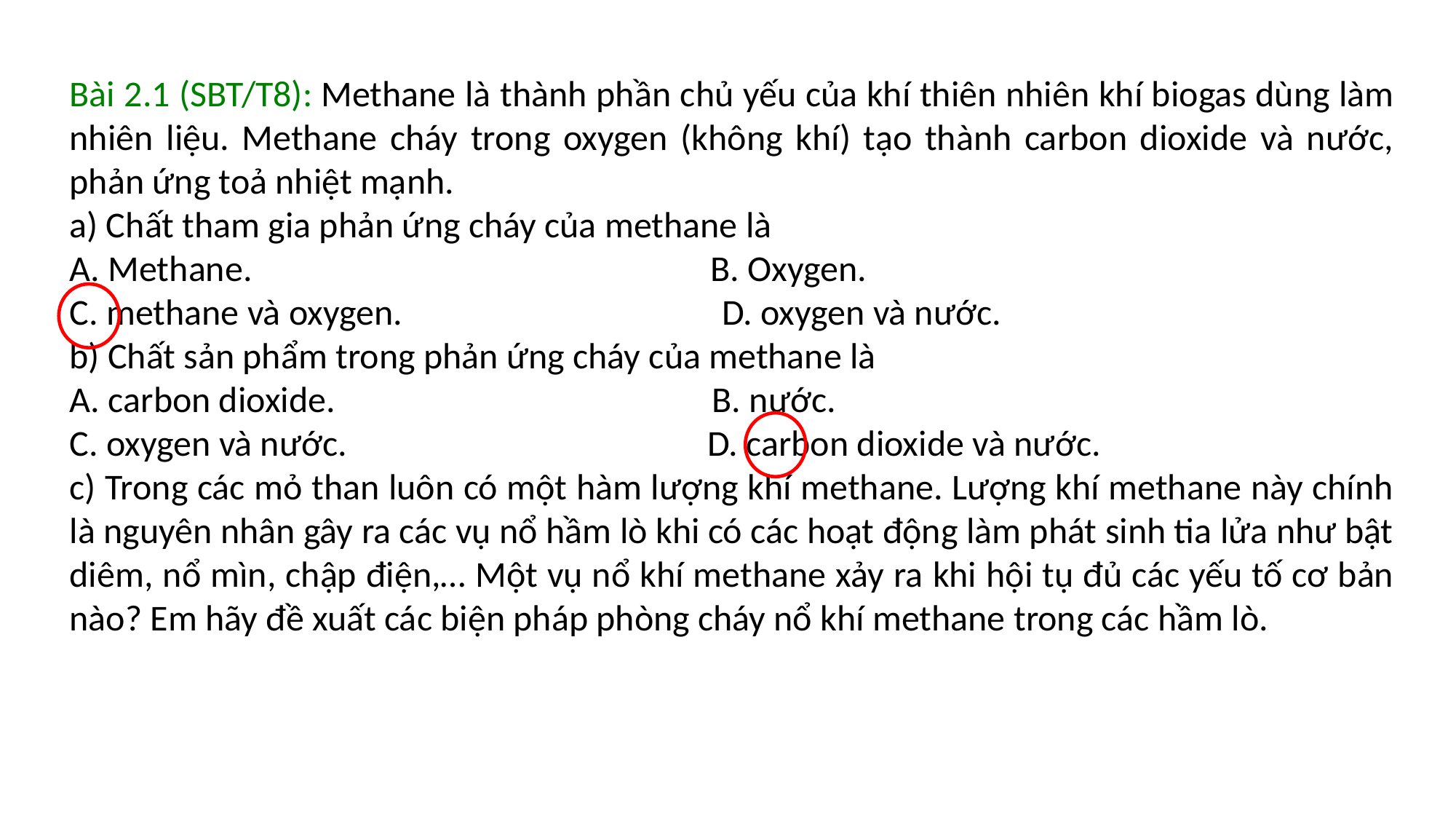

Bài 2.1 (SBT/T8): Methane là thành phần chủ yếu của khí thiên nhiên khí biogas dùng làm nhiên liệu. Methane cháy trong oxygen (không khí) tạo thành carbon dioxide và nước, phản ứng toả nhiệt mạnh.
a) Chất tham gia phản ứng cháy của methane là
A. Methane.                                                        B. Oxygen.
C. methane và oxygen.                                       D. oxygen và nước.
b) Chất sản phẩm trong phản ứng cháy của methane là
A. carbon dioxide.                                              B. nước.
C. oxygen và nước.                                            D. carbon dioxide và nước.
c) Trong các mỏ than luôn có một hàm lượng khí methane. Lượng khí methane này chính là nguyên nhân gây ra các vụ nổ hầm lò khi có các hoạt động làm phát sinh tia lửa như bật diêm, nổ mìn, chập điện,… Một vụ nổ khí methane xảy ra khi hội tụ đủ các yếu tố cơ bản nào? Em hãy đề xuất các biện pháp phòng cháy nổ khí methane trong các hầm lò.